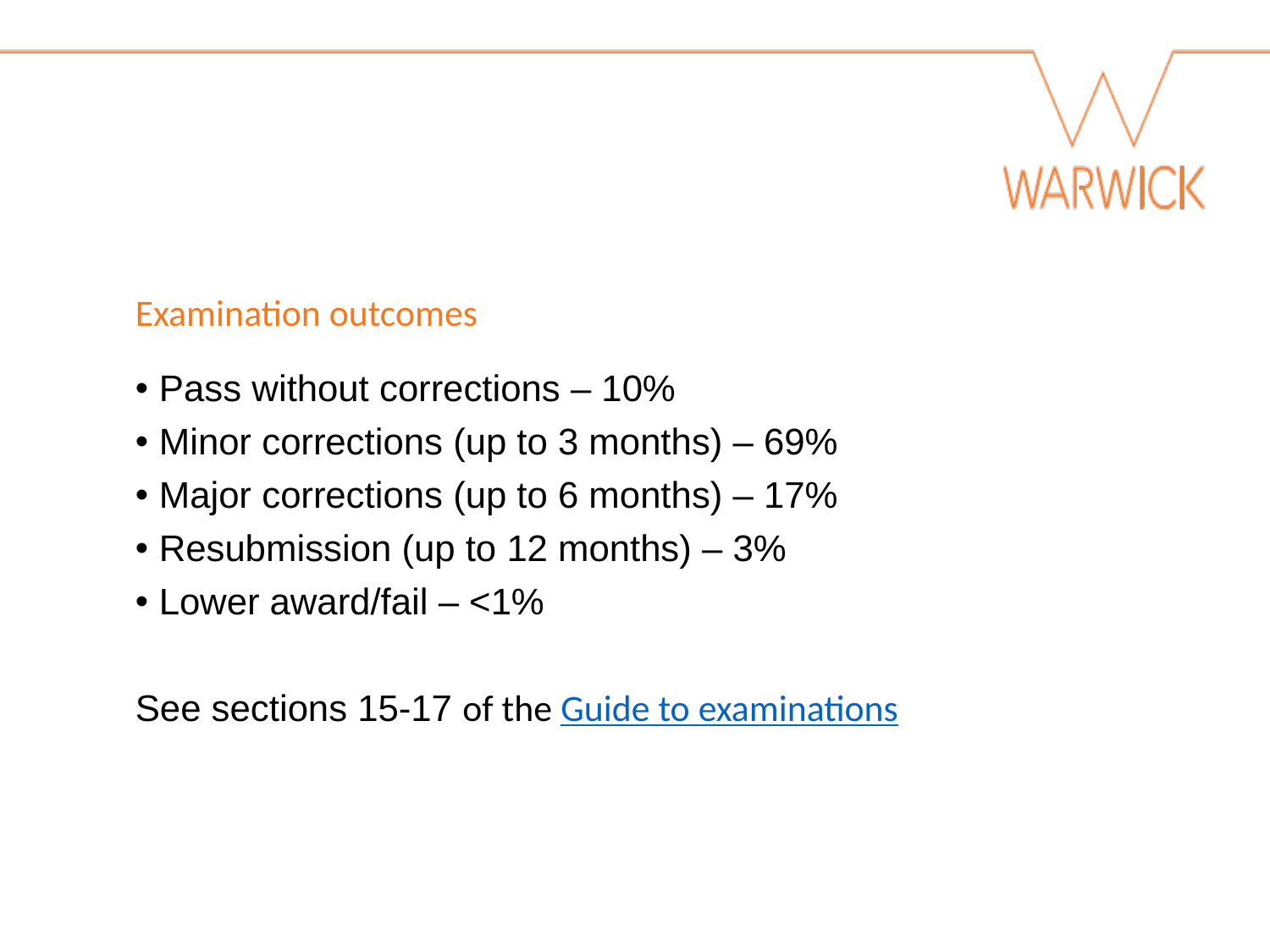

Examination outcomes

Pass without corrections – 10%
Minor corrections (up to 3 months) – 69%
Major corrections (up to 6 months) – 17%
Resubmission (up to 12 months) – 3%
Lower award/fail – <1%

See sections 15-17 of the Guide to examinations